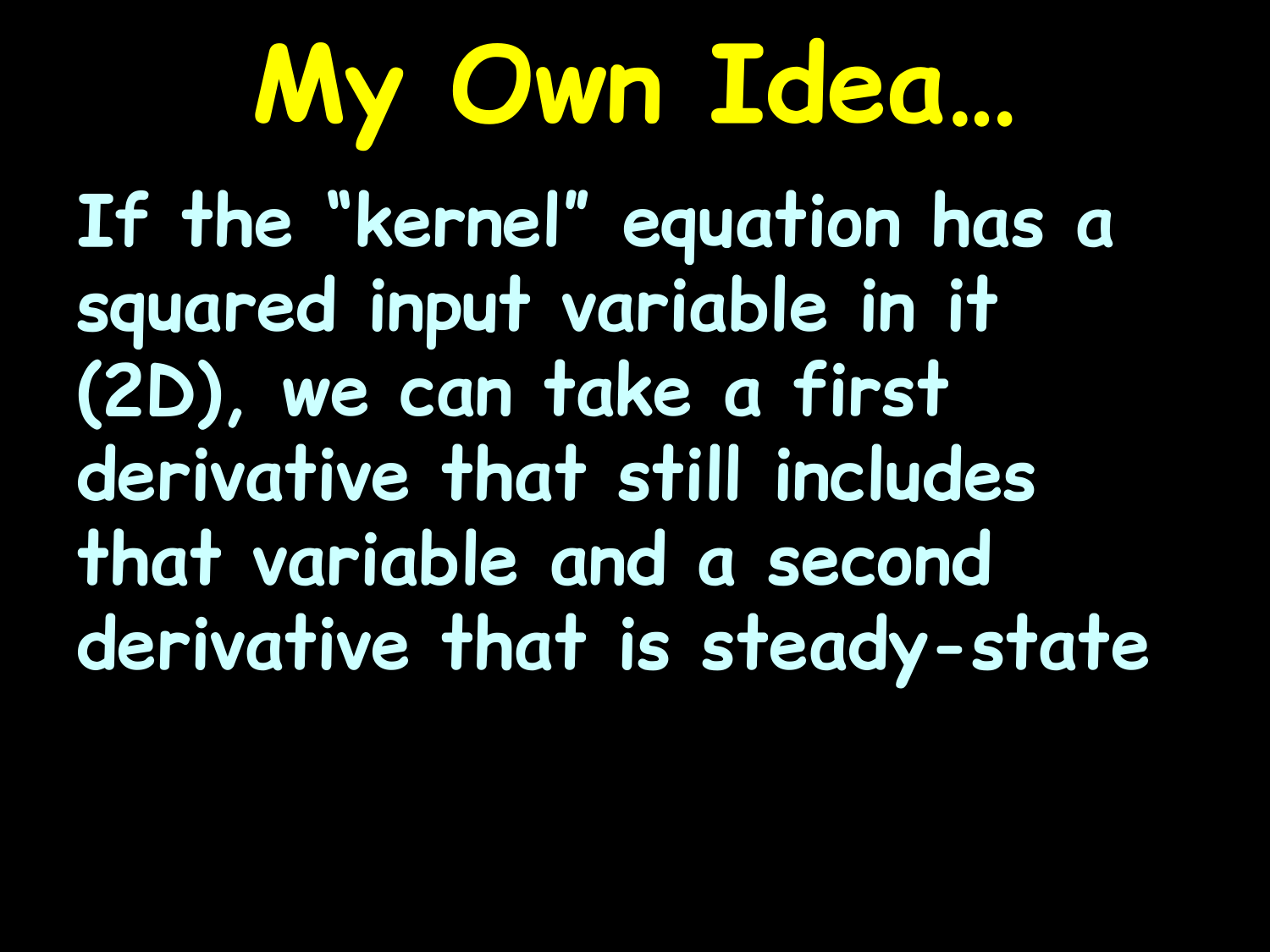

# My Own Idea…
If the “kernel” equation has a squared input variable in it (2D), we can take a first derivative that still includes that variable and a second derivative that is steady-state